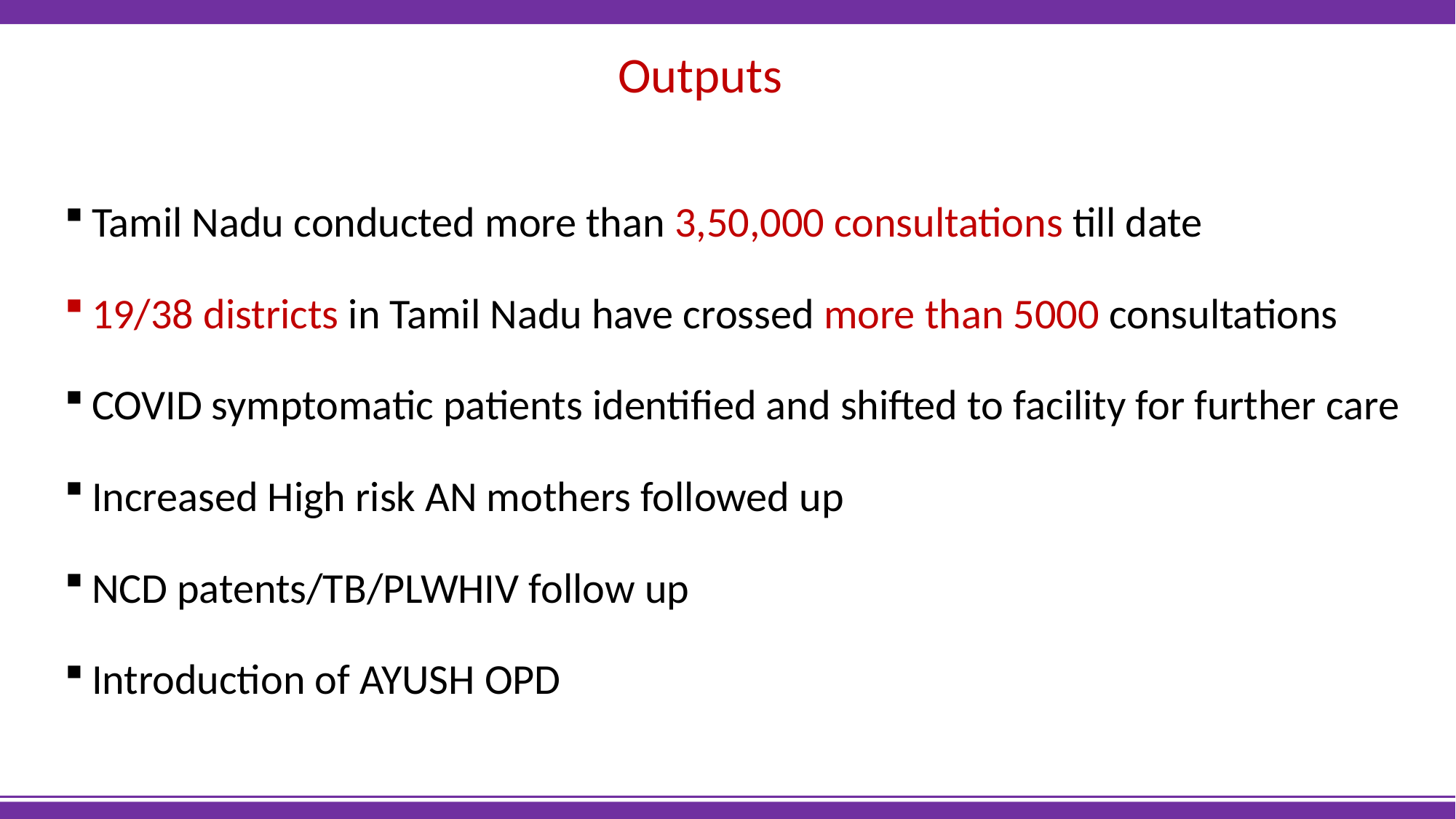

# Outputs
Tamil Nadu conducted more than 3,50,000 consultations till date
19/38 districts in Tamil Nadu have crossed more than 5000 consultations
COVID symptomatic patients identified and shifted to facility for further care
Increased High risk AN mothers followed up
NCD patents/TB/PLWHIV follow up
Introduction of AYUSH OPD